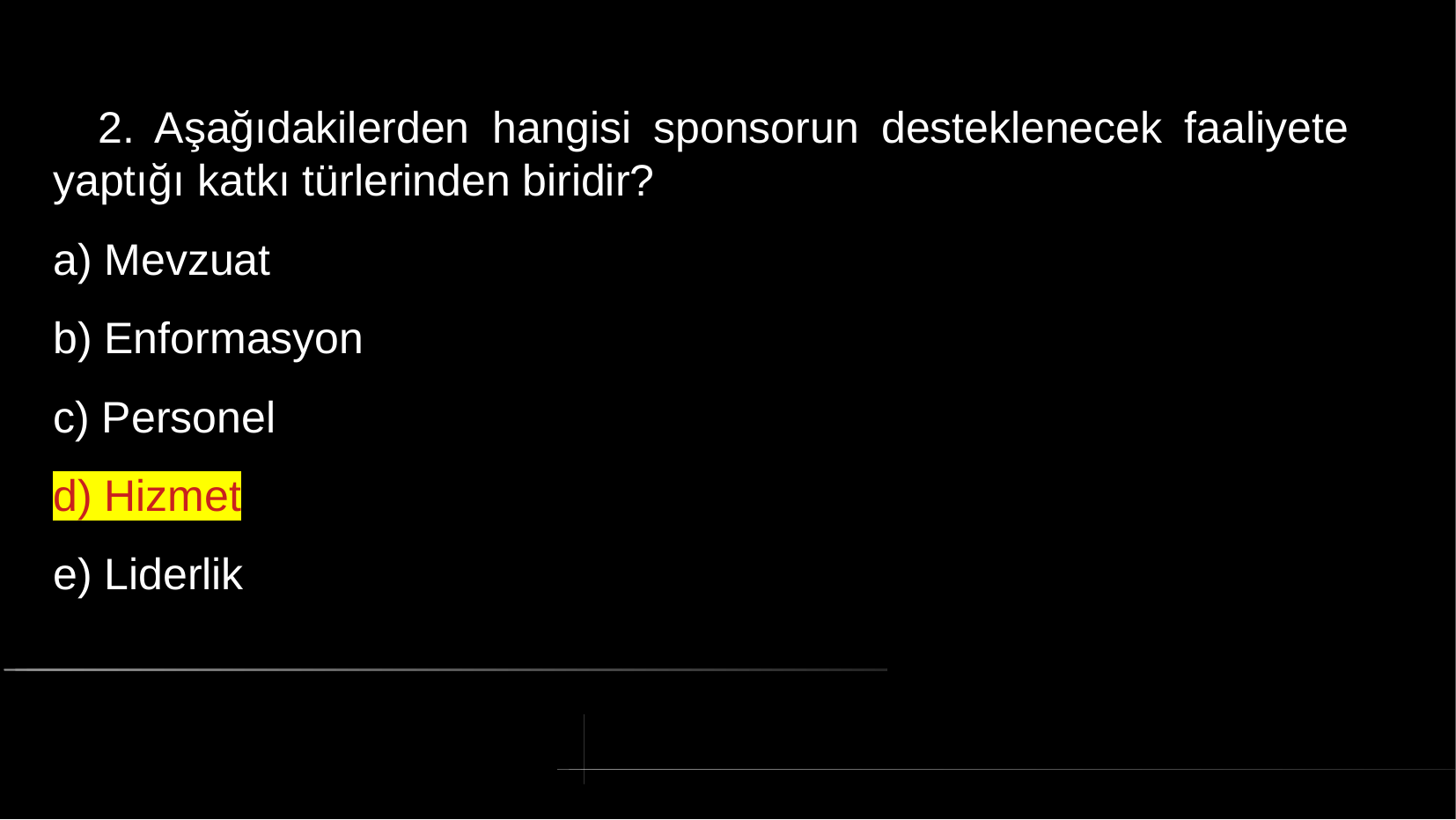

# 2. Aşağıdakilerden hangisi sponsorun desteklenecek faaliyete yaptığı katkı türlerinden biridir?
a) Mevzuat
b) Enformasyon
c) Personel
d) Hizmet
e) Liderlik